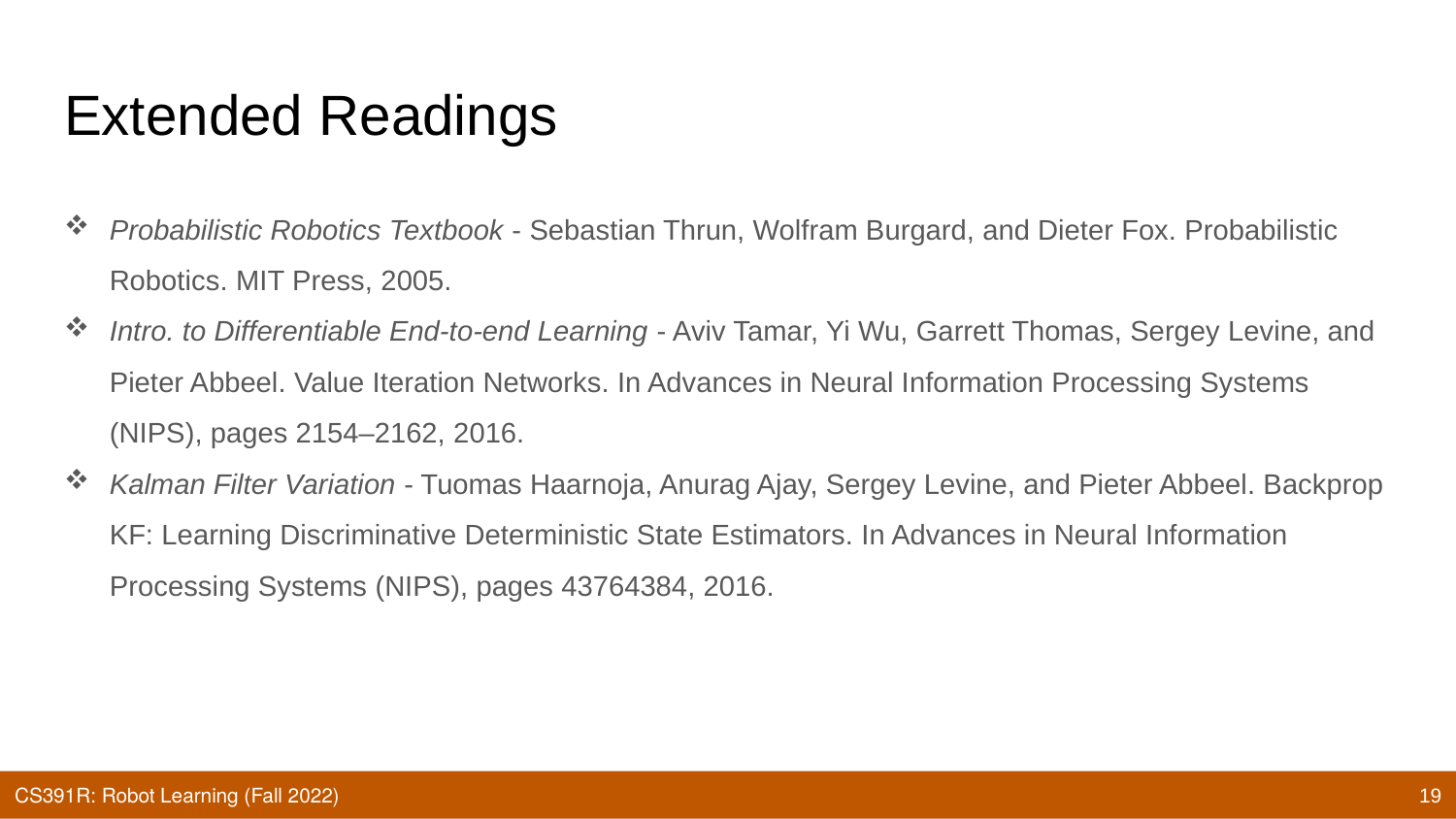

# Extended Readings
Probabilistic Robotics Textbook - Sebastian Thrun, Wolfram Burgard, and Dieter Fox. Probabilistic Robotics. MIT Press, 2005.
Intro. to Differentiable End-to-end Learning - Aviv Tamar, Yi Wu, Garrett Thomas, Sergey Levine, and Pieter Abbeel. Value Iteration Networks. In Advances in Neural Information Processing Systems (NIPS), pages 2154–2162, 2016.
Kalman Filter Variation - Tuomas Haarnoja, Anurag Ajay, Sergey Levine, and Pieter Abbeel. Backprop KF: Learning Discriminative Deterministic State Estimators. In Advances in Neural Information Processing Systems (NIPS), pages 43764384, 2016.

19